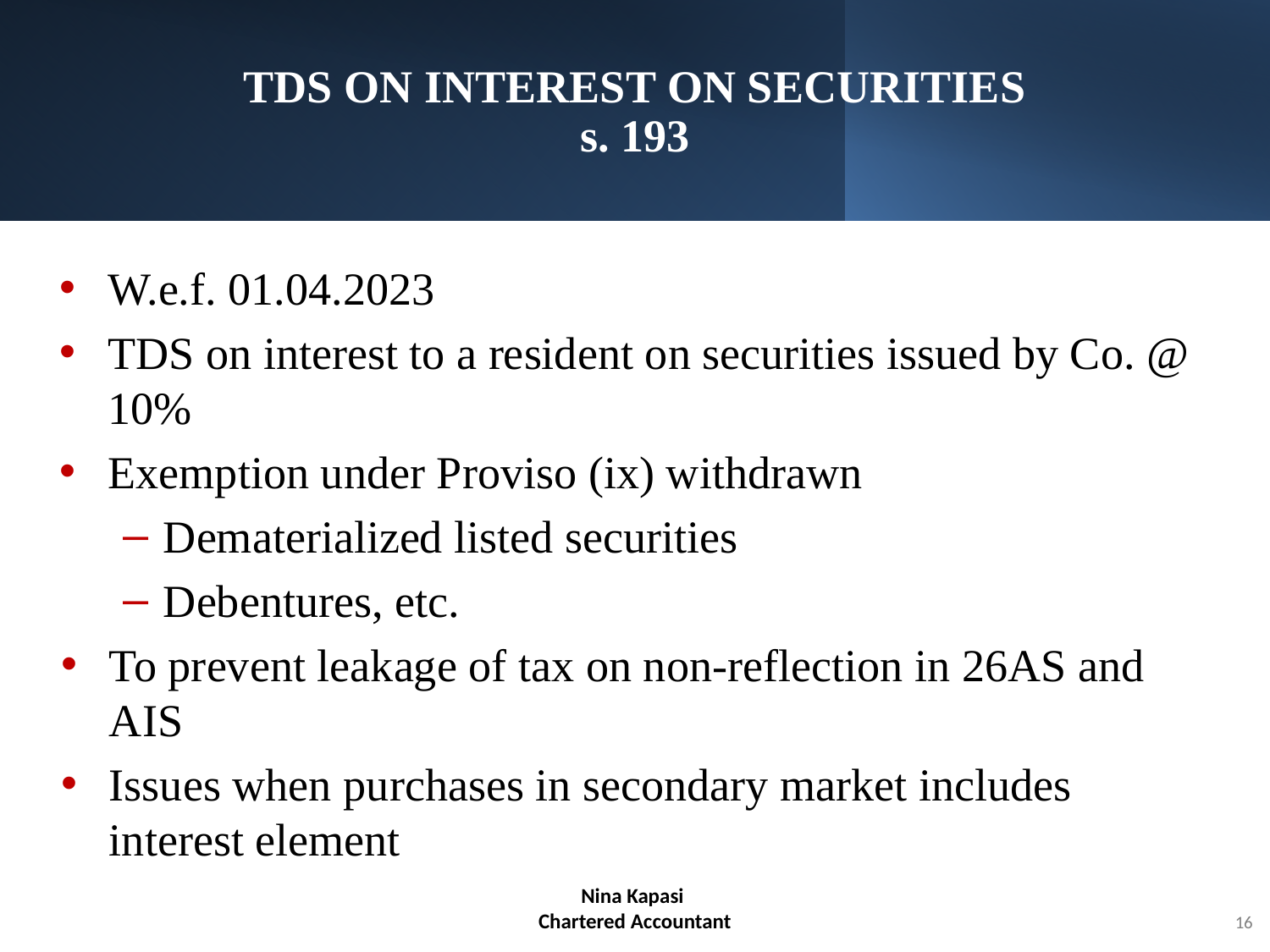

# TDS ON INTEREST ON SECURITIES s. 193
W.e.f. 01.04.2023
TDS on interest to a resident on securities issued by Co. @ 10%
Exemption under Proviso (ix) withdrawn
Dematerialized listed securities
Debentures, etc.
To prevent leakage of tax on non-reflection in 26AS and AIS
Issues when purchases in secondary market includes interest element

Nina Kapasi
Chartered Accountant
16